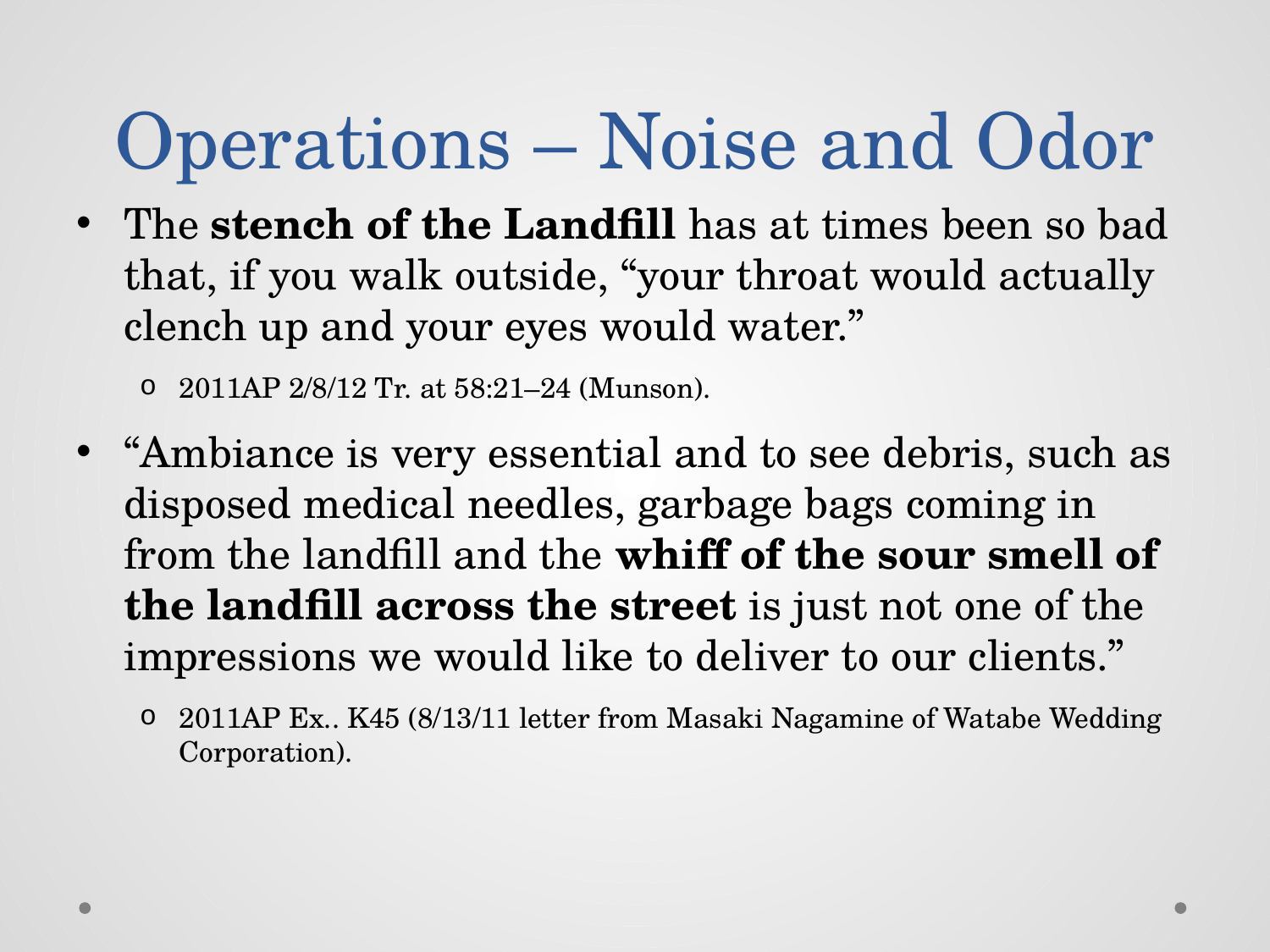

# Operations – Noise and Odor
The stench of the Landfill has at times been so bad that, if you walk outside, “your throat would actually clench up and your eyes would water.”
2011AP 2/8/12 Tr. at 58:21–24 (Munson).
“Ambiance is very essential and to see debris, such as disposed medical needles, garbage bags coming in from the landfill and the whiff of the sour smell of the landfill across the street is just not one of the impressions we would like to deliver to our clients.”
2011AP Ex.. K45 (8/13/11 letter from Masaki Nagamine of Watabe Wedding Corporation).